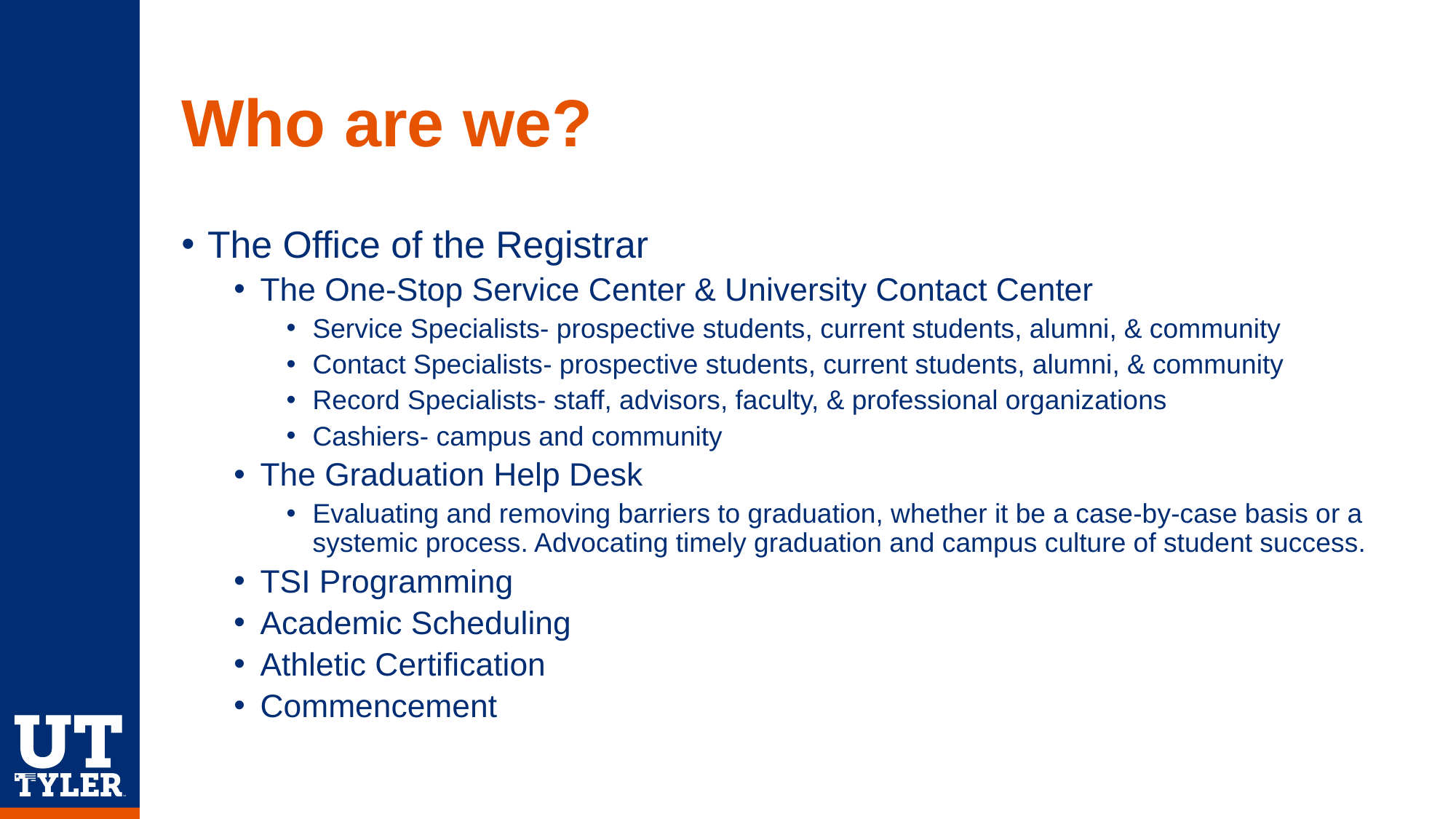

# Who are we?
The Office of the Registrar
The One-Stop Service Center & University Contact Center
Service Specialists- prospective students, current students, alumni, & community
Contact Specialists- prospective students, current students, alumni, & community
Record Specialists- staff, advisors, faculty, & professional organizations
Cashiers- campus and community
The Graduation Help Desk
Evaluating and removing barriers to graduation, whether it be a case-by-case basis or a systemic process. Advocating timely graduation and campus culture of student success.
TSI Programming
Academic Scheduling
Athletic Certification
Commencement